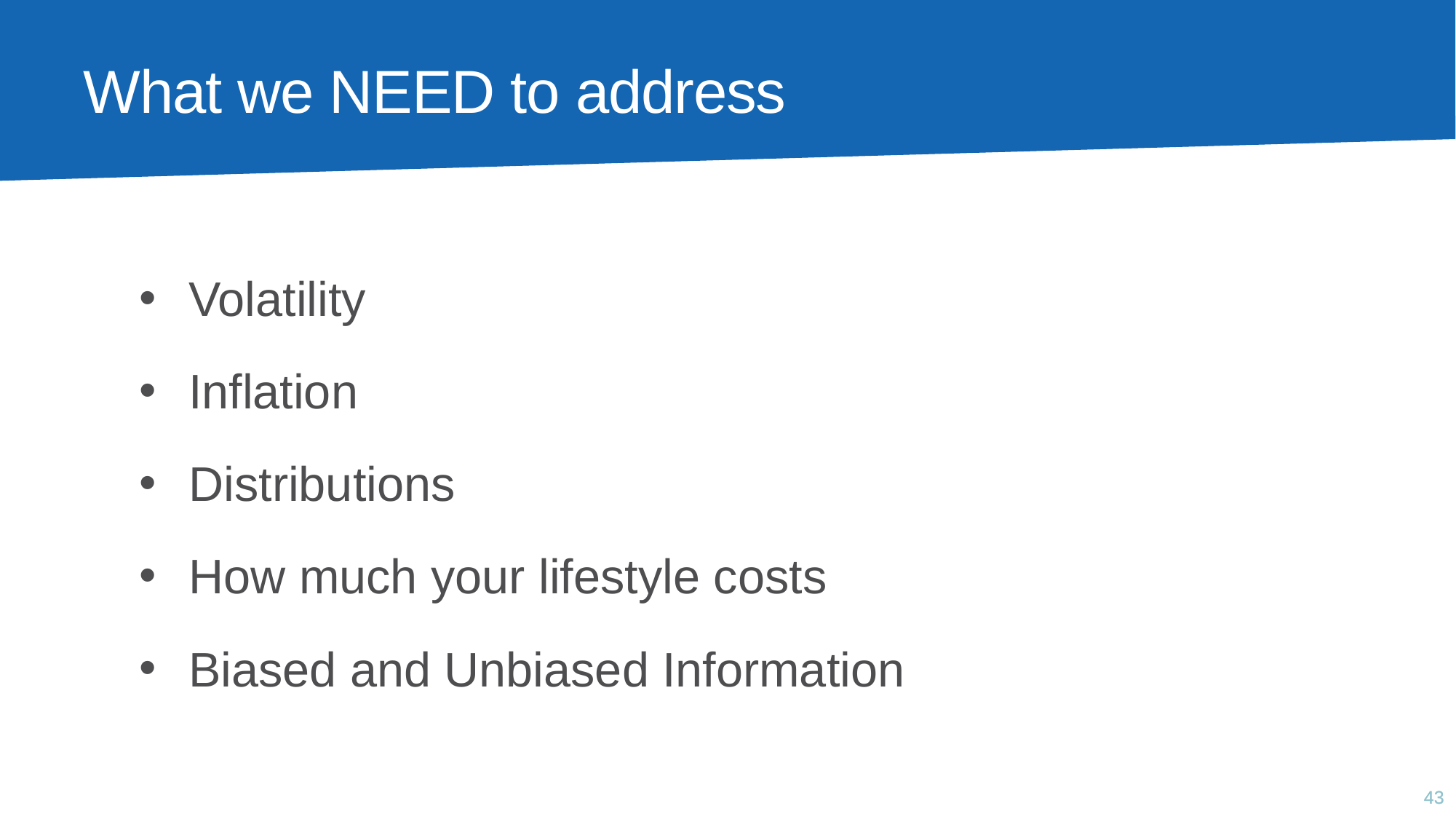

# What we NEED to address
Volatility
Inflation
Distributions
How much your lifestyle costs
Biased and Unbiased Information